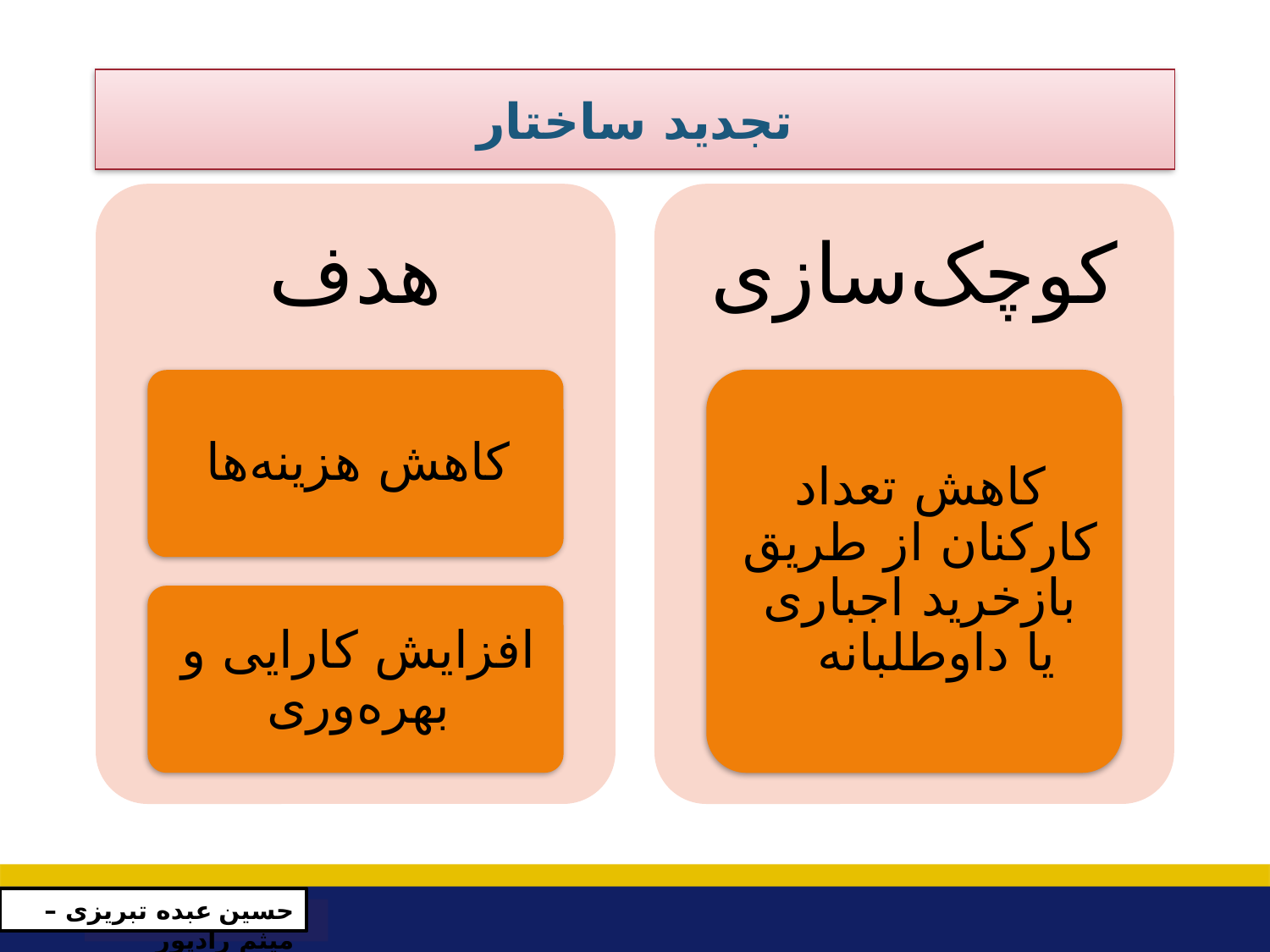

# تجدید ساختار
هدف
كاهش هزينه‌ها
افزايش كارايی و بهره‌وری
کوچک‌سازی
كاهش تعداد كاركنان از طريق بازخريد اجباری يا داوطلبانه